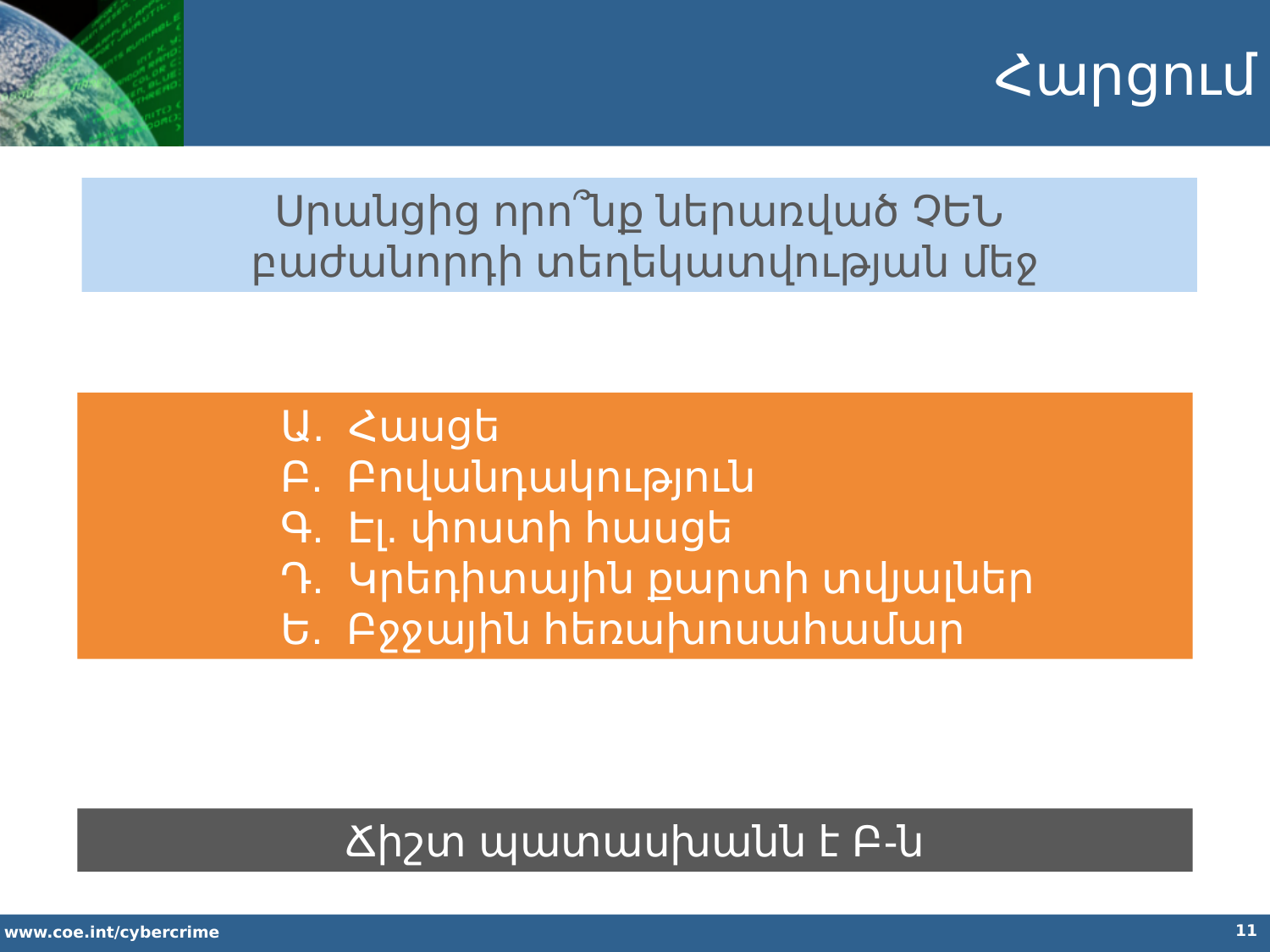

Հարցում
Սրանցից որո՞նք ներառված ՉԵՆ
 բաժանորդի տեղեկատվության մեջ
Ա.  Հասցե
Բ.  Բովանդակություն
Գ.  Էլ. փոստի հասցե
Դ.  Կրեդիտային քարտի տվյալներ
Ե.  Բջջային հեռախոսահամար
Ճիշտ պատասխանն է Բ-ն